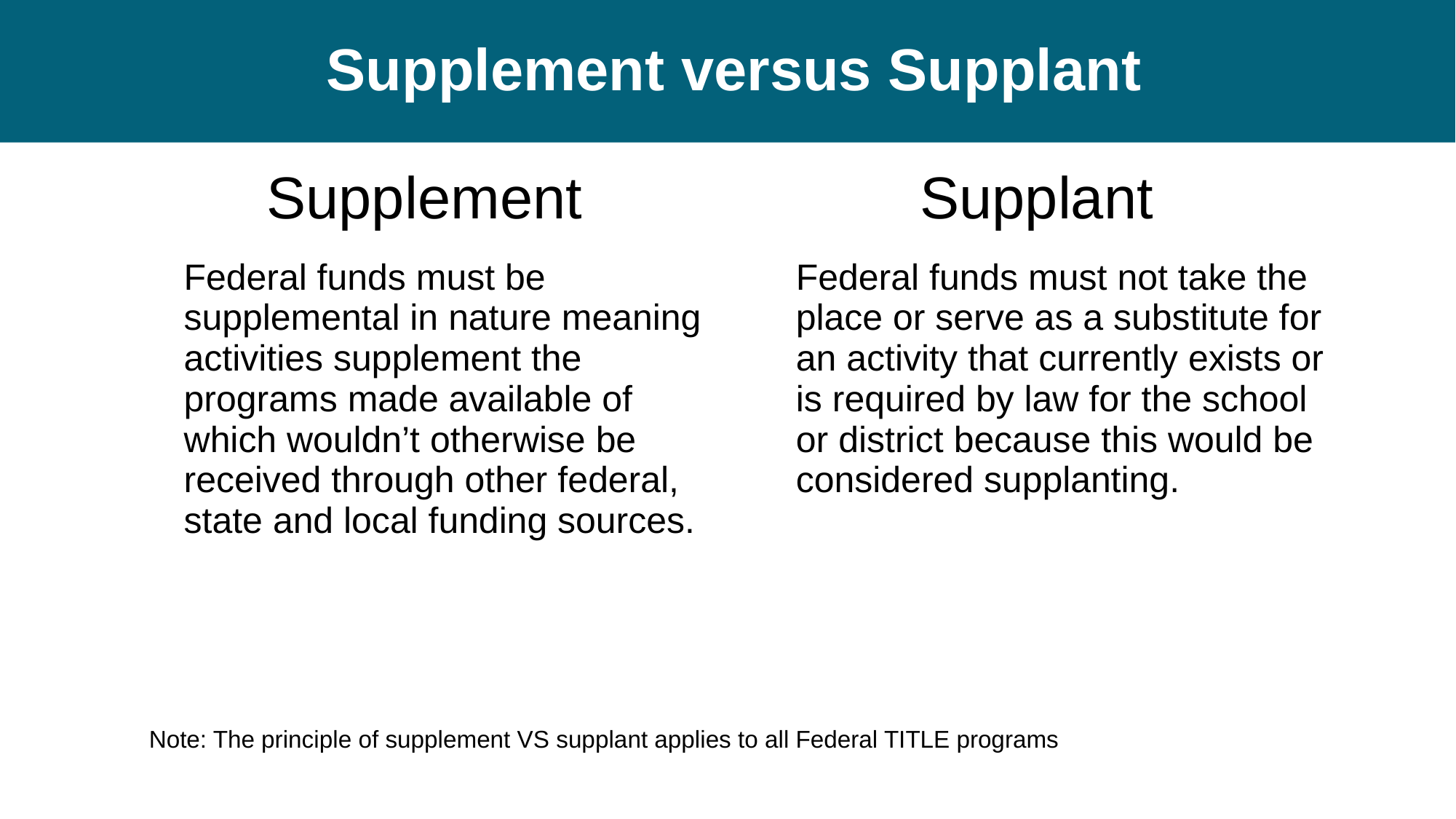

# Supplement versus Supplant
| Supplement | Supplant |
| --- | --- |
| Federal funds must be supplemental in nature meaning activities supplement the programs made available of which wouldn’t otherwise be received through other federal, state and local funding sources. | Federal funds must not take the place or serve as a substitute for an activity that currently exists or is required by law for the school or district because this would be considered supplanting. |
  Note: The principle of supplement VS supplant applies to all Federal TITLE programs